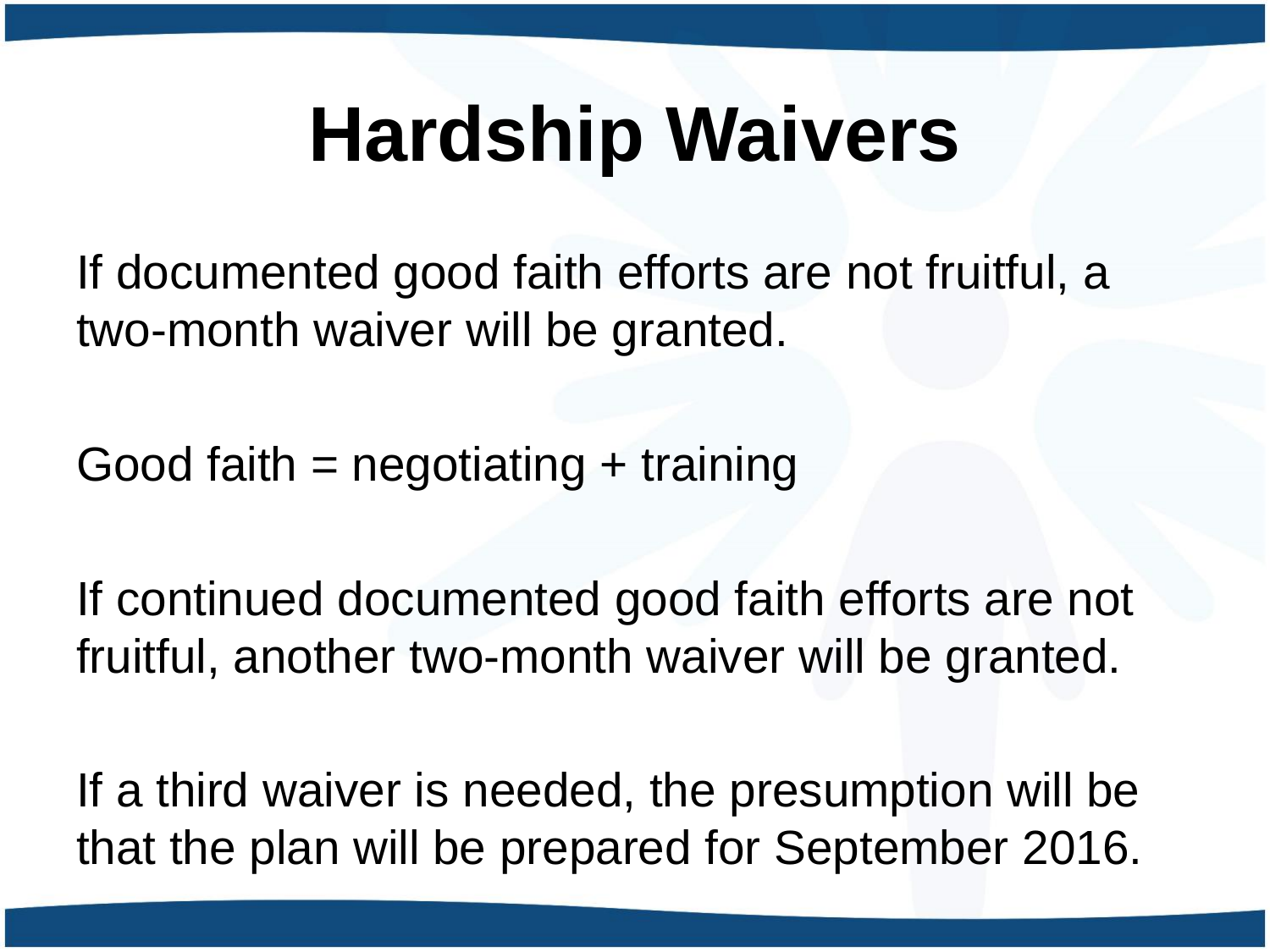

# Hardship Waivers
If documented good faith efforts are not fruitful, a two-month waiver will be granted.

Good faith = negotiating + training

If continued documented good faith efforts are not fruitful, another two-month waiver will be granted.

If a third waiver is needed, the presumption will be that the plan will be prepared for September 2016.